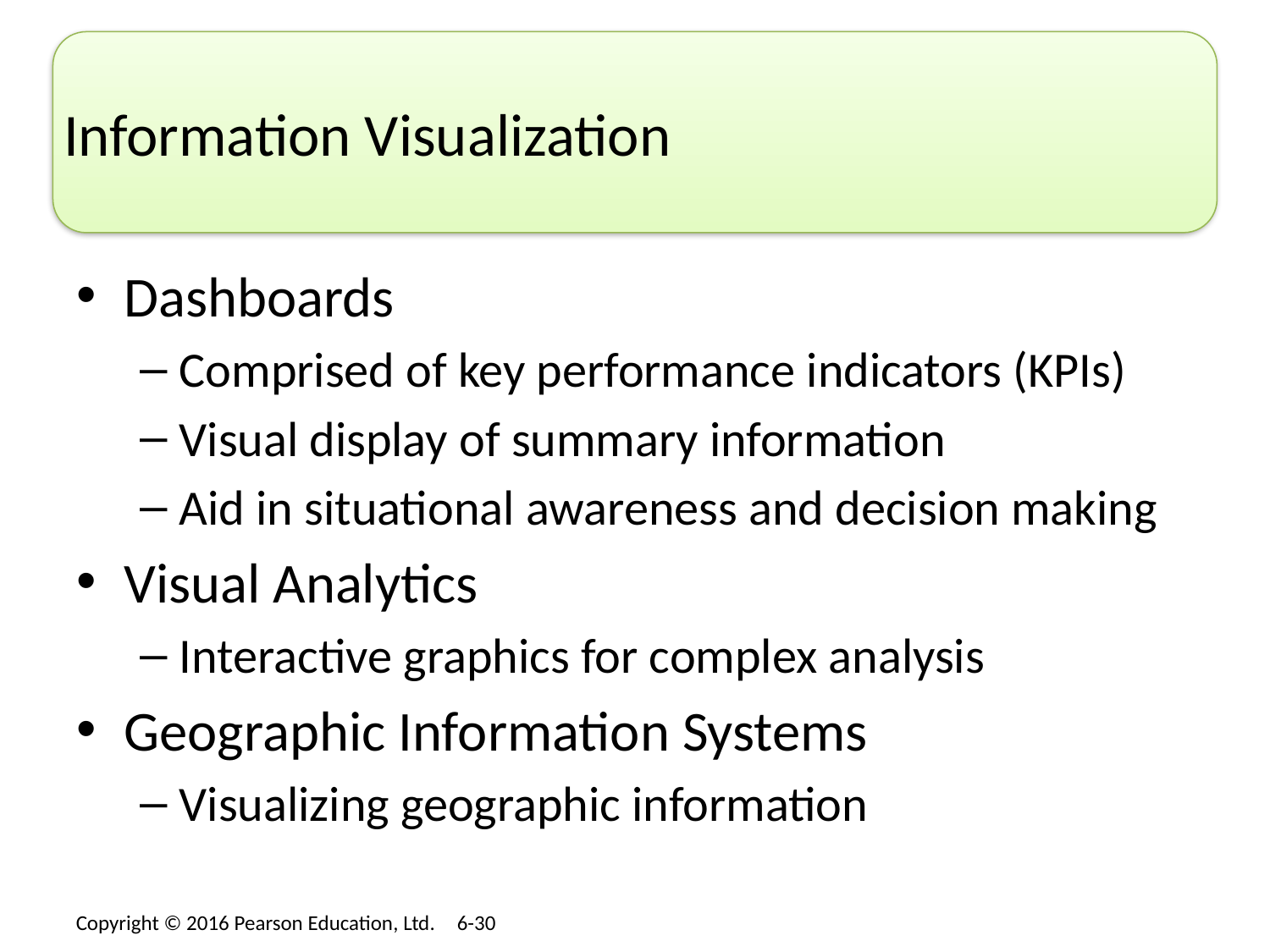

# Information Visualization
Dashboards
Comprised of key performance indicators (KPIs)
Visual display of summary information
Aid in situational awareness and decision making
Visual Analytics
Interactive graphics for complex analysis
Geographic Information Systems
Visualizing geographic information